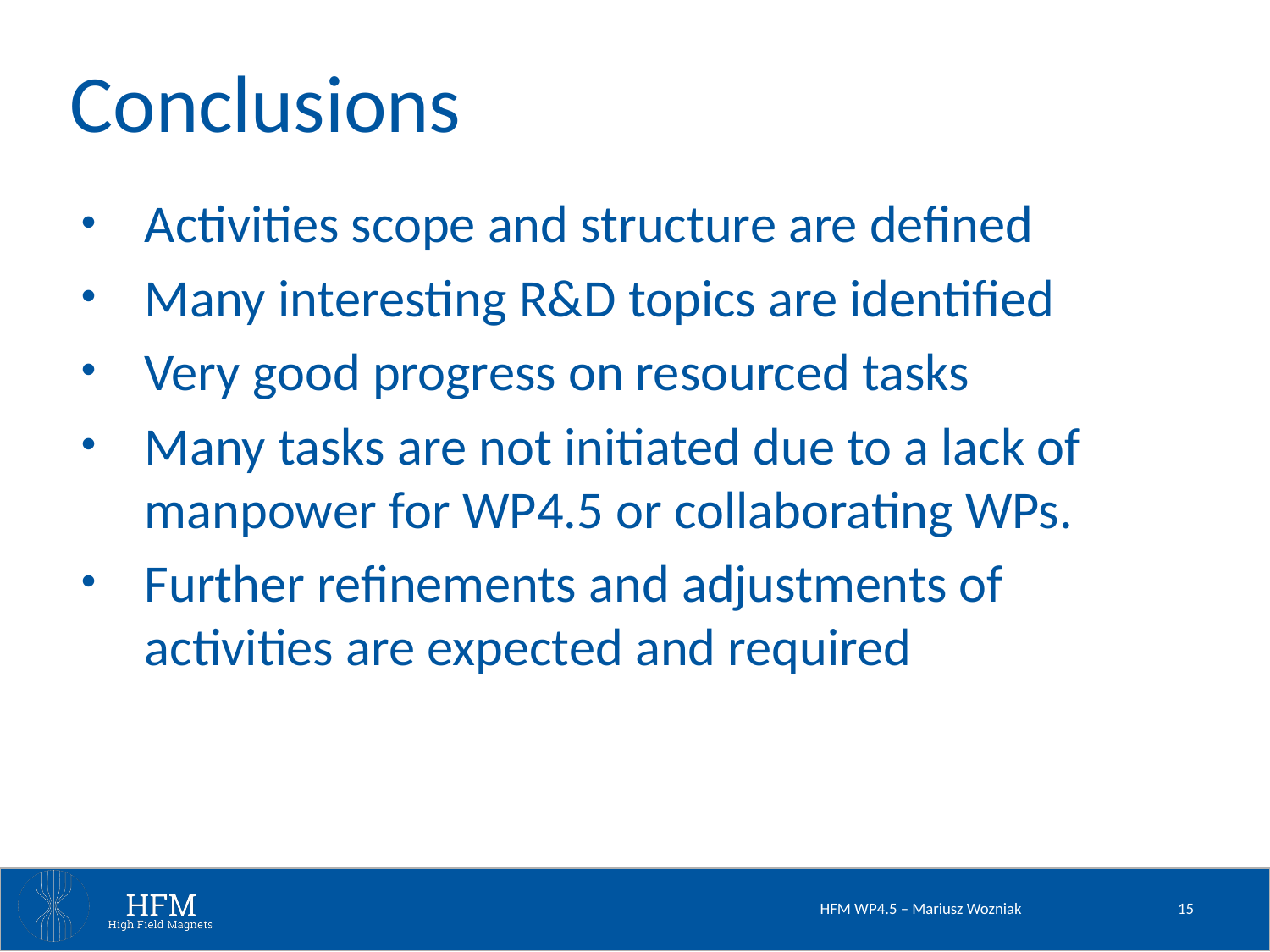

# Conclusions
Activities scope and structure are defined
Many interesting R&D topics are identified
Very good progress on resourced tasks
Many tasks are not initiated due to a lack of manpower for WP4.5 or collaborating WPs.
Further refinements and adjustments of activities are expected and required
HFM WP4.5 – Mariusz Wozniak
15